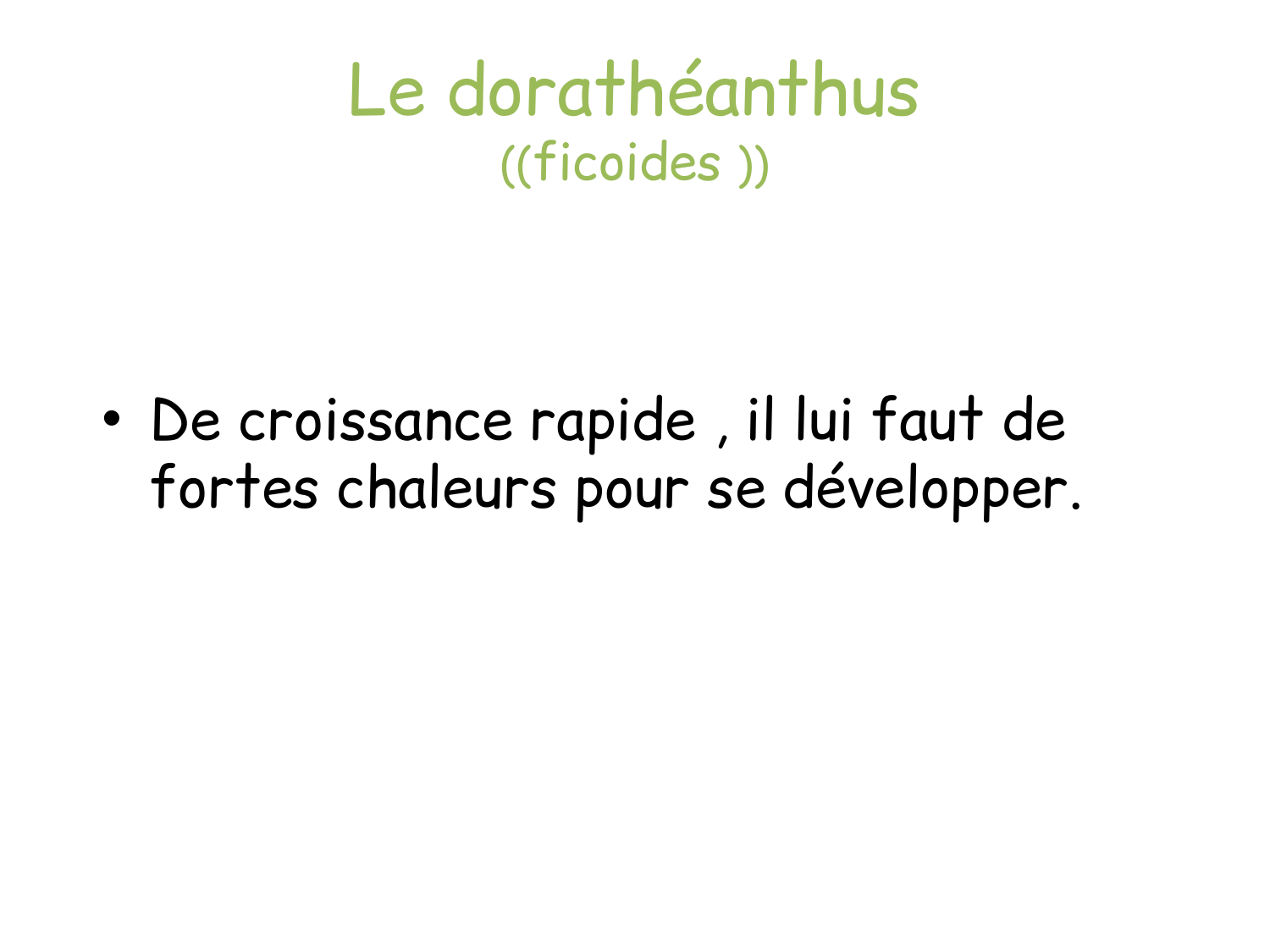

# Le dorathéanthus ((ficoides ))
De croissance rapide , il lui faut de fortes chaleurs pour se développer.